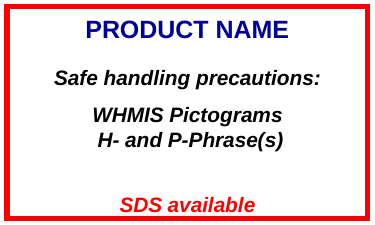

PRODUCT NAME

Safe handling precautions:
WHMIS Pictograms
 H- and P-Phrase(s)
SDS available